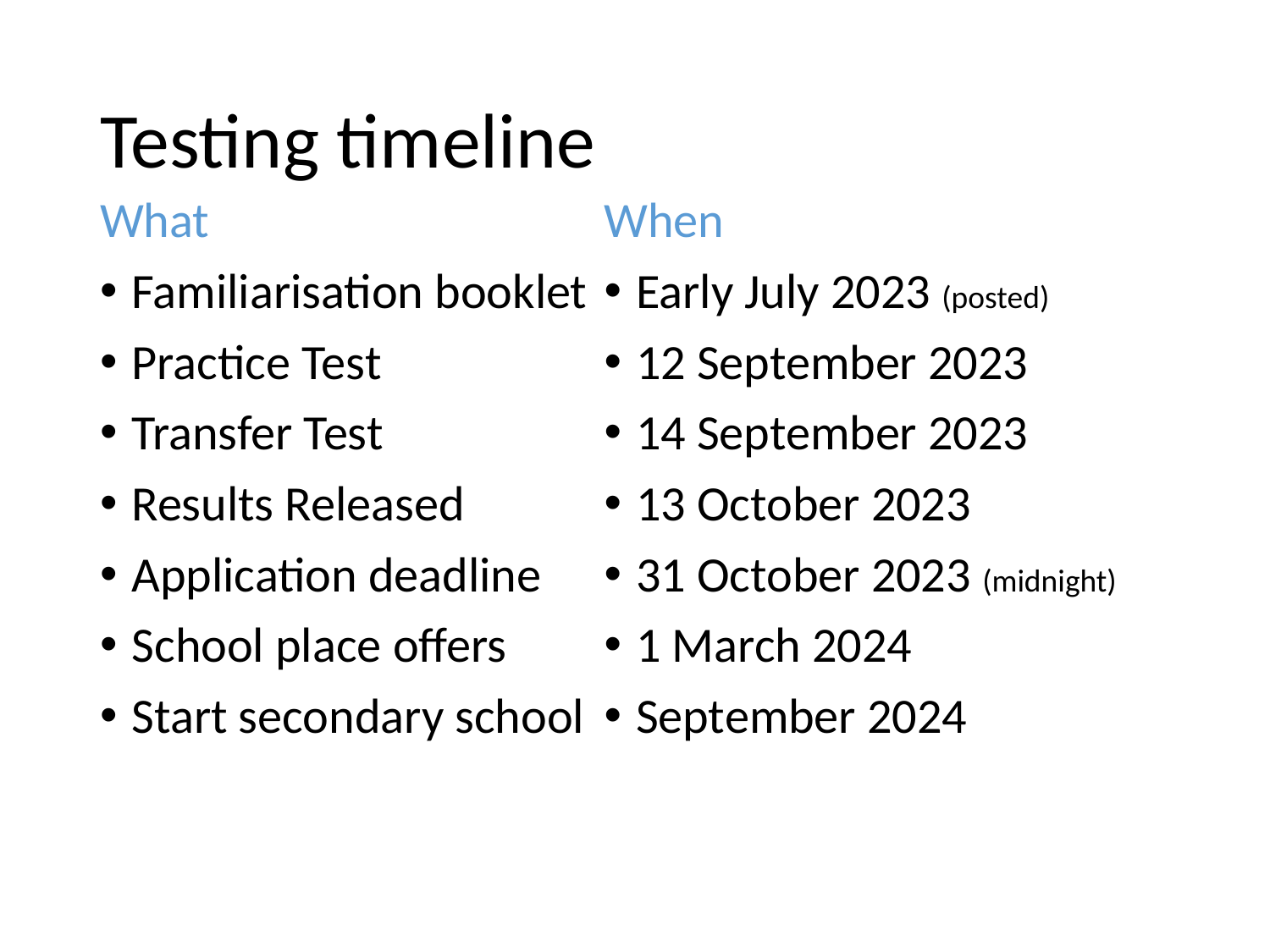

# Testing timeline
What
Familiarisation booklet
Practice Test
Transfer Test
Results Released
Application deadline
School place offers
Start secondary school

When
Early July 2023 (posted)
12 September 2023
14 September 2023
13 October 2023
31 October 2023 (midnight)
1 March 2024
September 2024